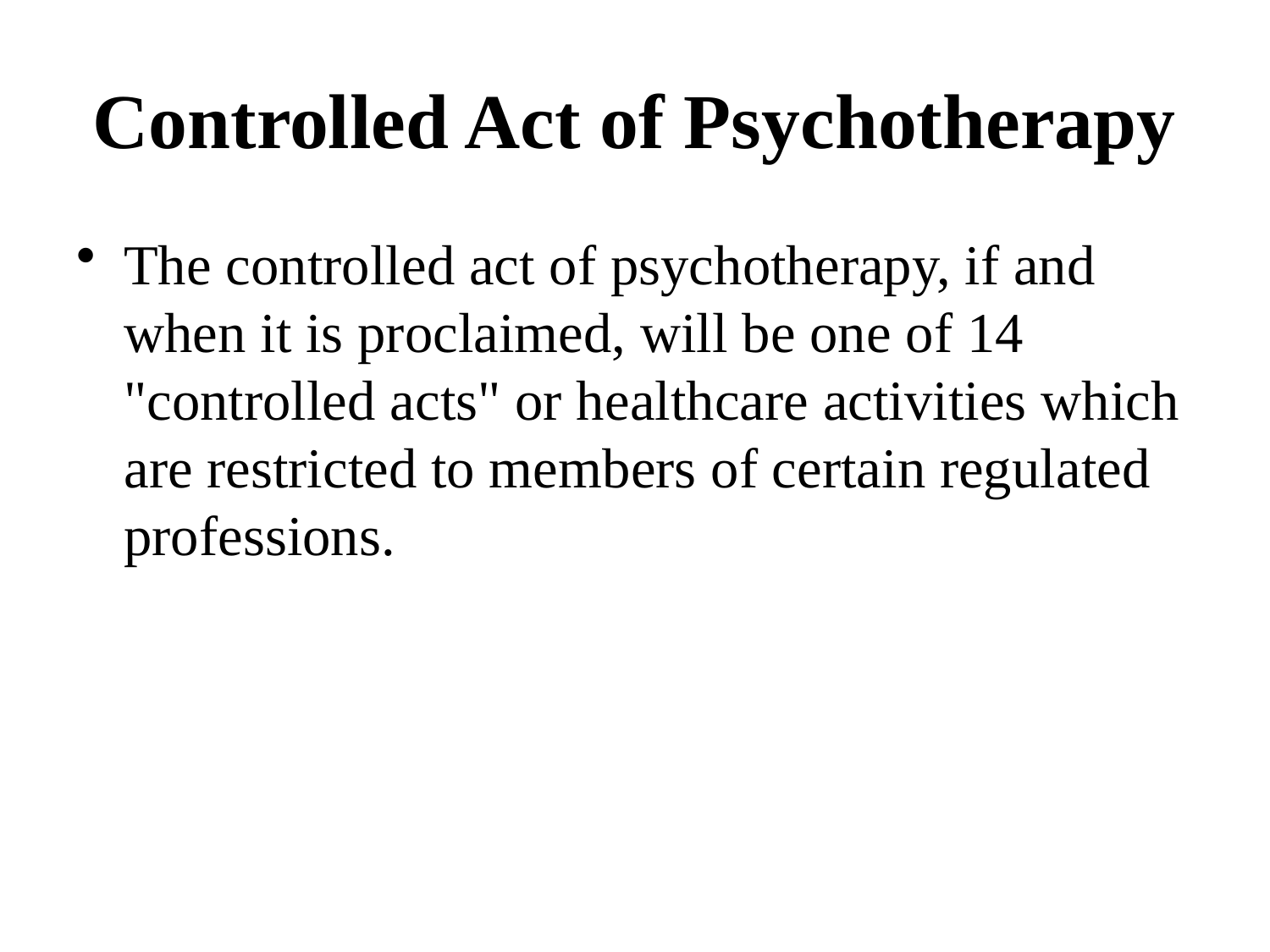

# Controlled Act of Psychotherapy
The controlled act of psychotherapy, if and when it is proclaimed, will be one of 14 "controlled acts" or healthcare activities which are restricted to members of certain regulated professions.